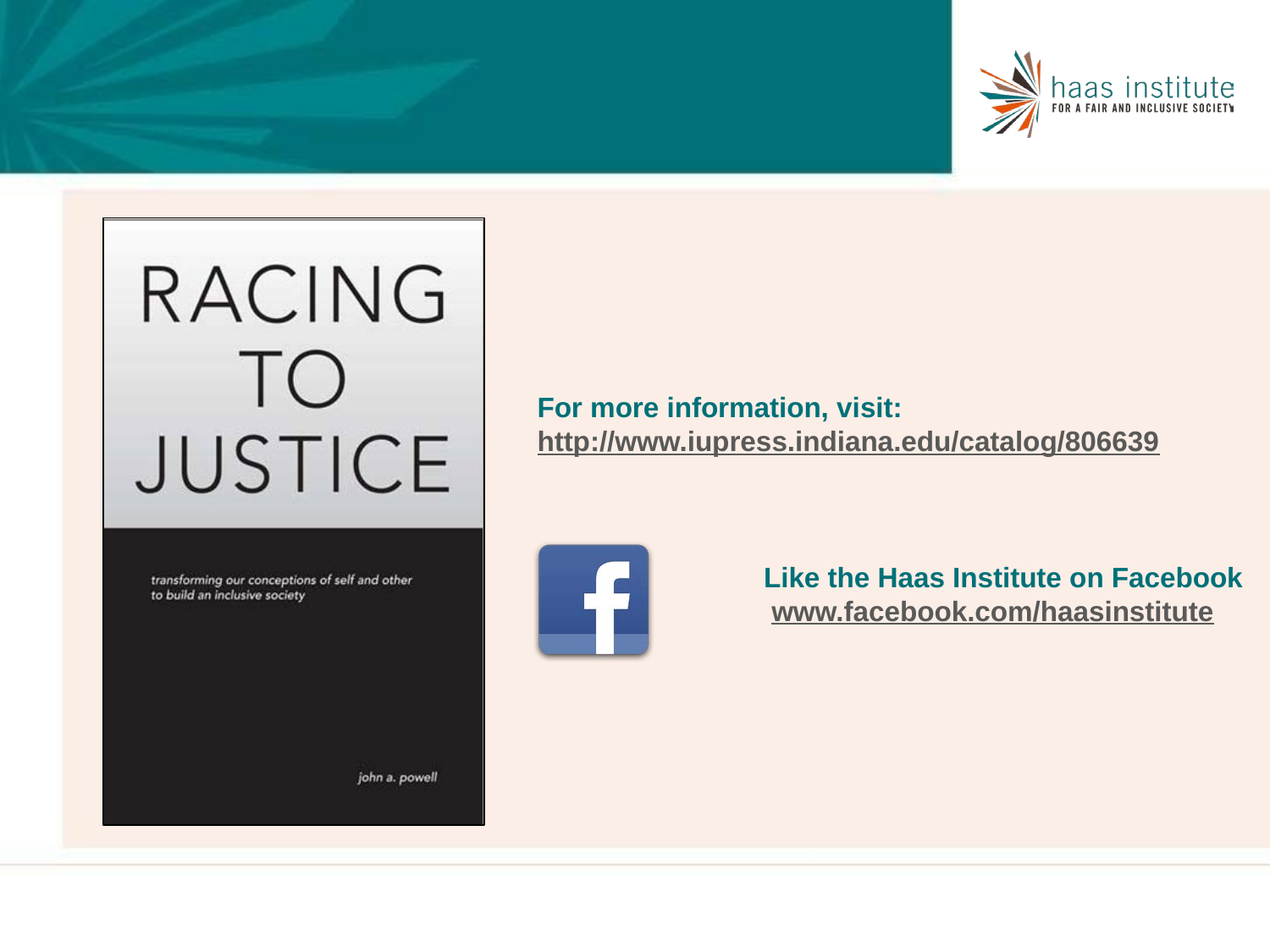

For more information, visit:  http://www.iupress.indiana.edu/catalog/806639

Like the Haas Institute on Facebook  www.facebook.com/haasinstitute